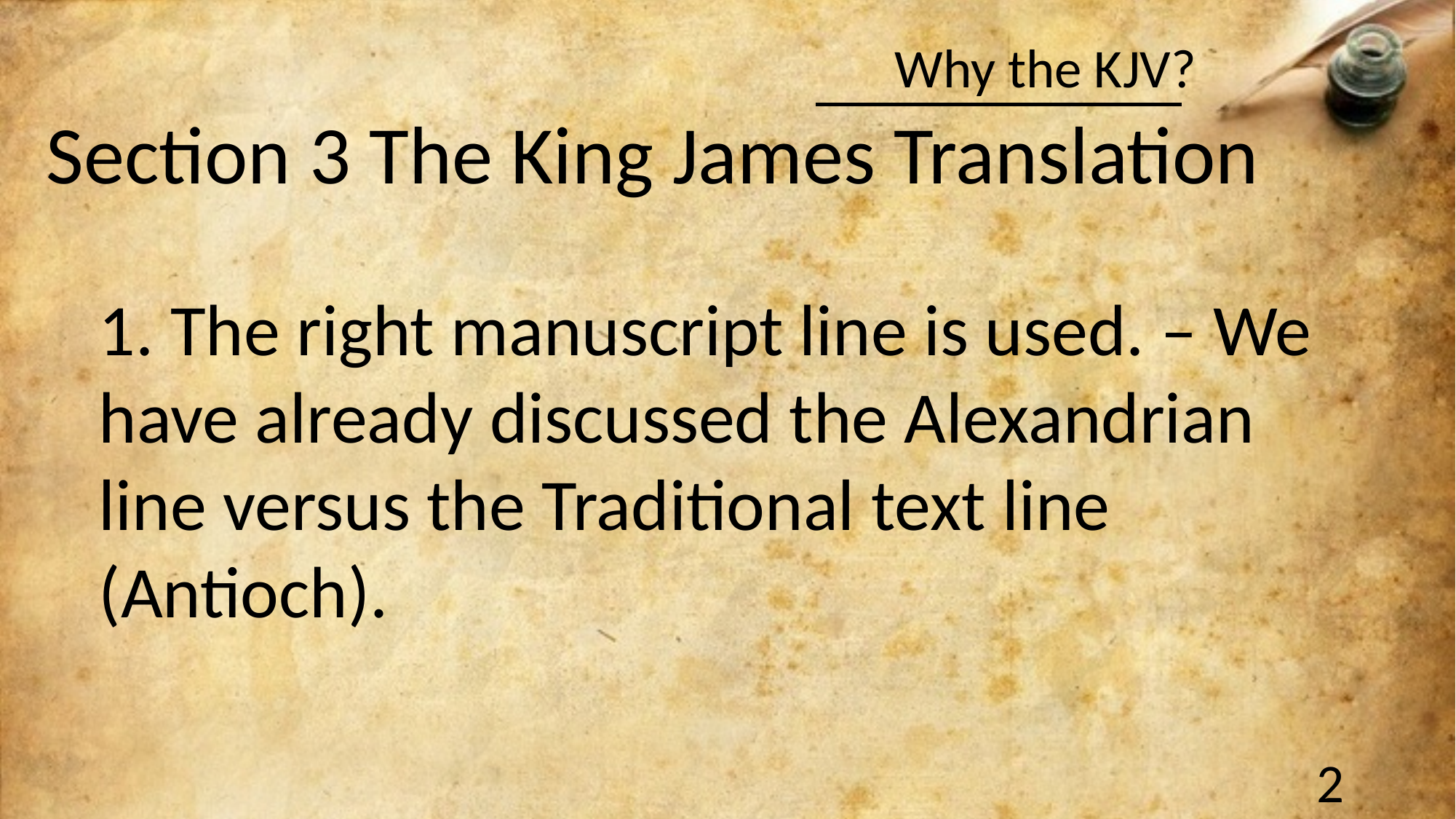

# Section 3 The King James Translation
1. The right manuscript line is used. – We have already discussed the Alexandrian line versus the Traditional text line (Antioch).

2